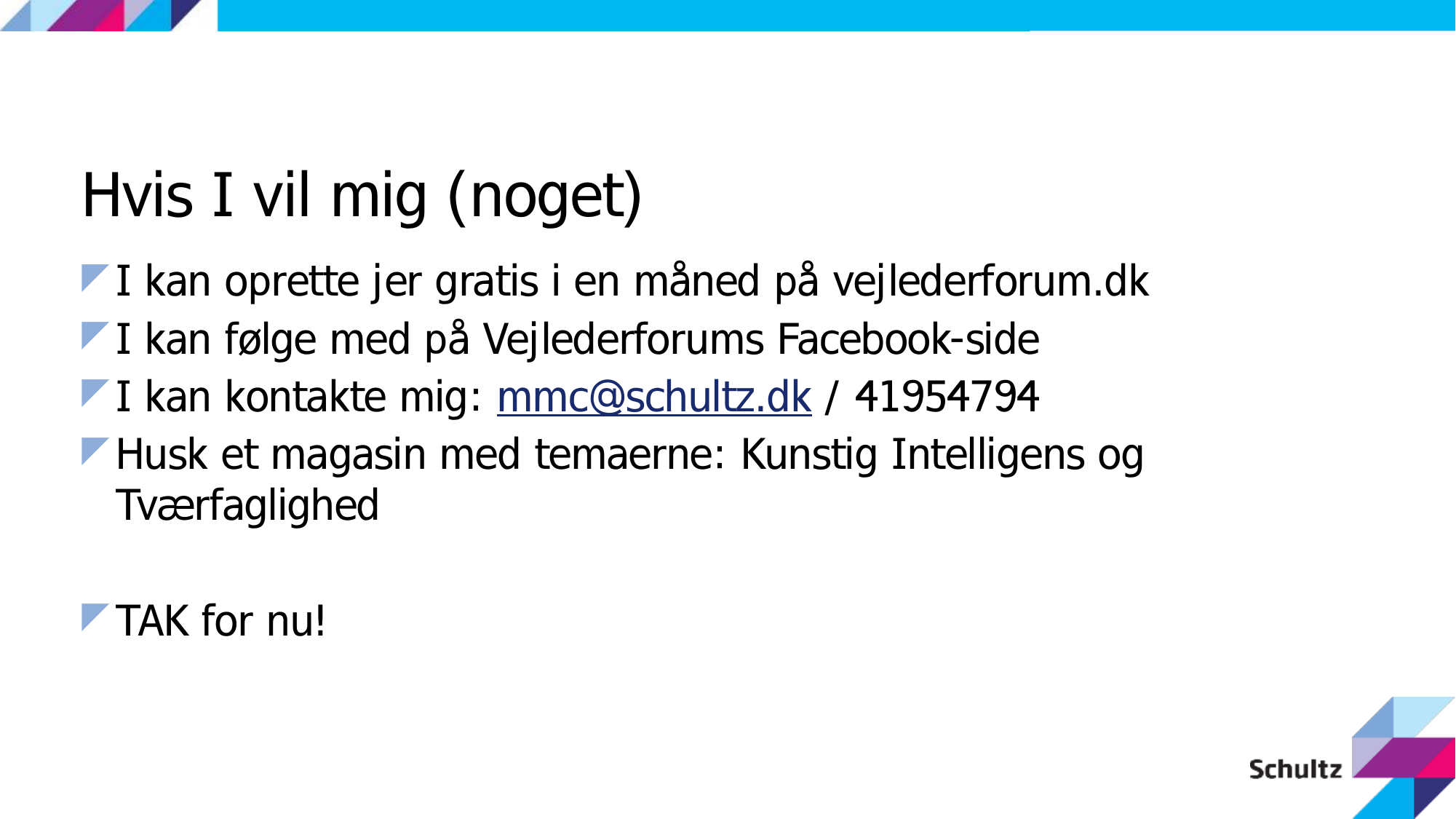

# Hvis I vil mig (noget)
I kan oprette jer gratis i en måned på vejlederforum.dk
I kan følge med på Vejlederforums Facebook-side
I kan kontakte mig: mmc@schultz.dk / 41954794
Husk et magasin med temaerne: Kunstig Intelligens og Tværfaglighed

TAK for nu!